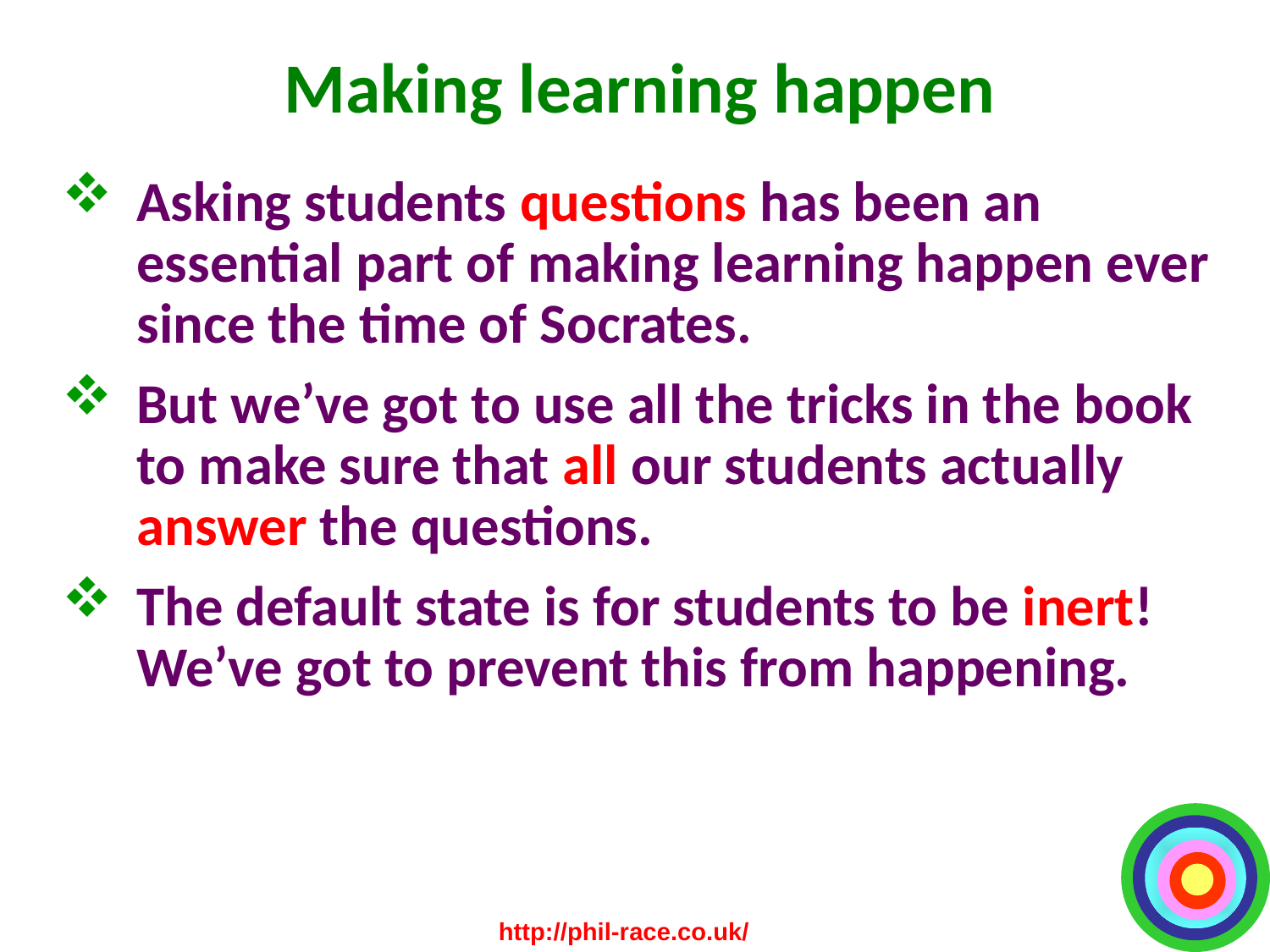

# Making learning happen
Asking students questions has been an essential part of making learning happen ever since the time of Socrates.
But we’ve got to use all the tricks in the book to make sure that all our students actually answer the questions.
The default state is for students to be inert! We’ve got to prevent this from happening.